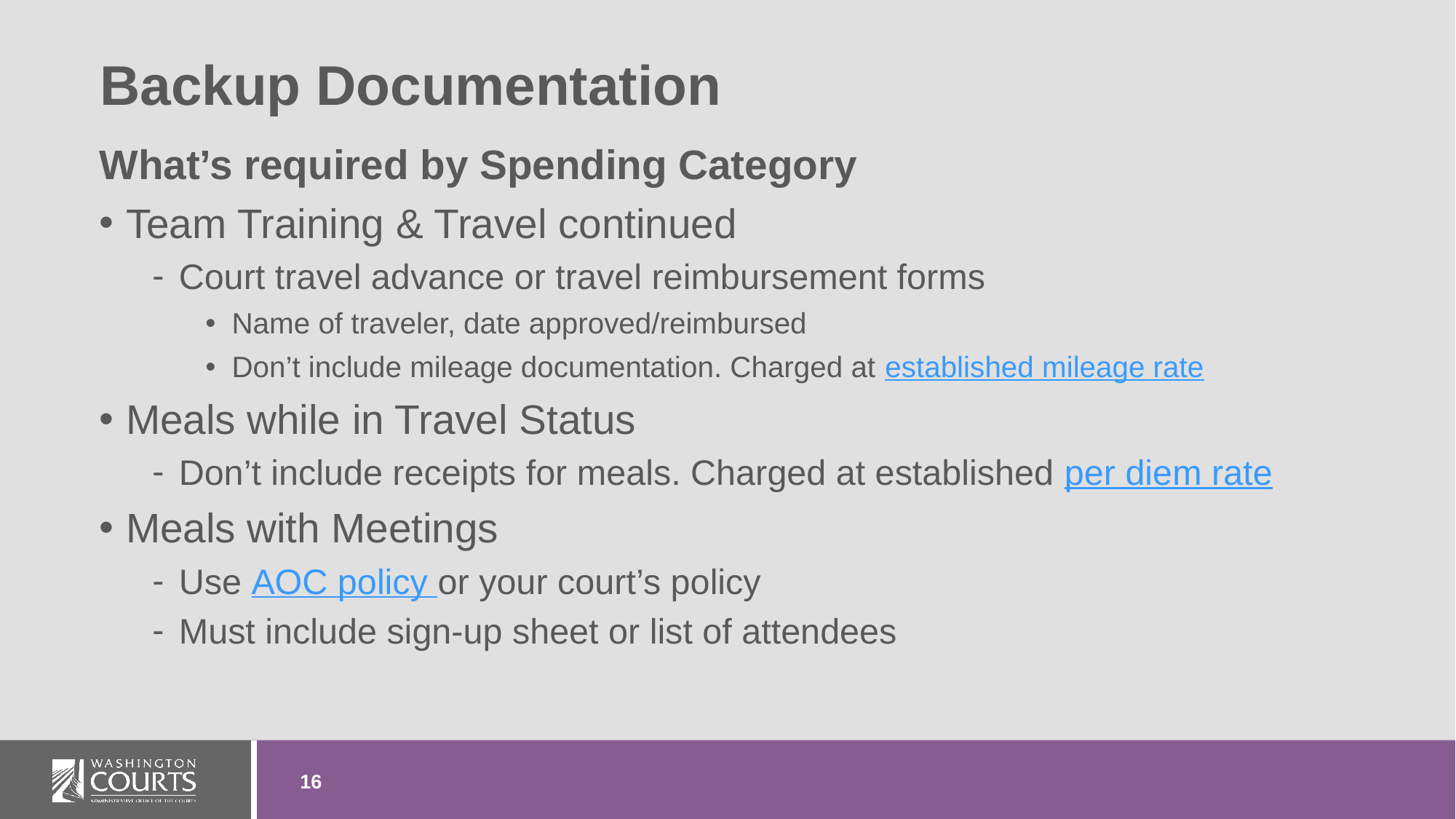

# Backup Documentation
What’s required by Spending Category
Team Training & Travel continued
Court travel advance or travel reimbursement forms
Name of traveler, date approved/reimbursed
Don’t include mileage documentation. Charged at established mileage rate
Meals while in Travel Status
Don’t include receipts for meals. Charged at established per diem rate
Meals with Meetings
Use AOC policy or your court’s policy
Must include sign-up sheet or list of attendees